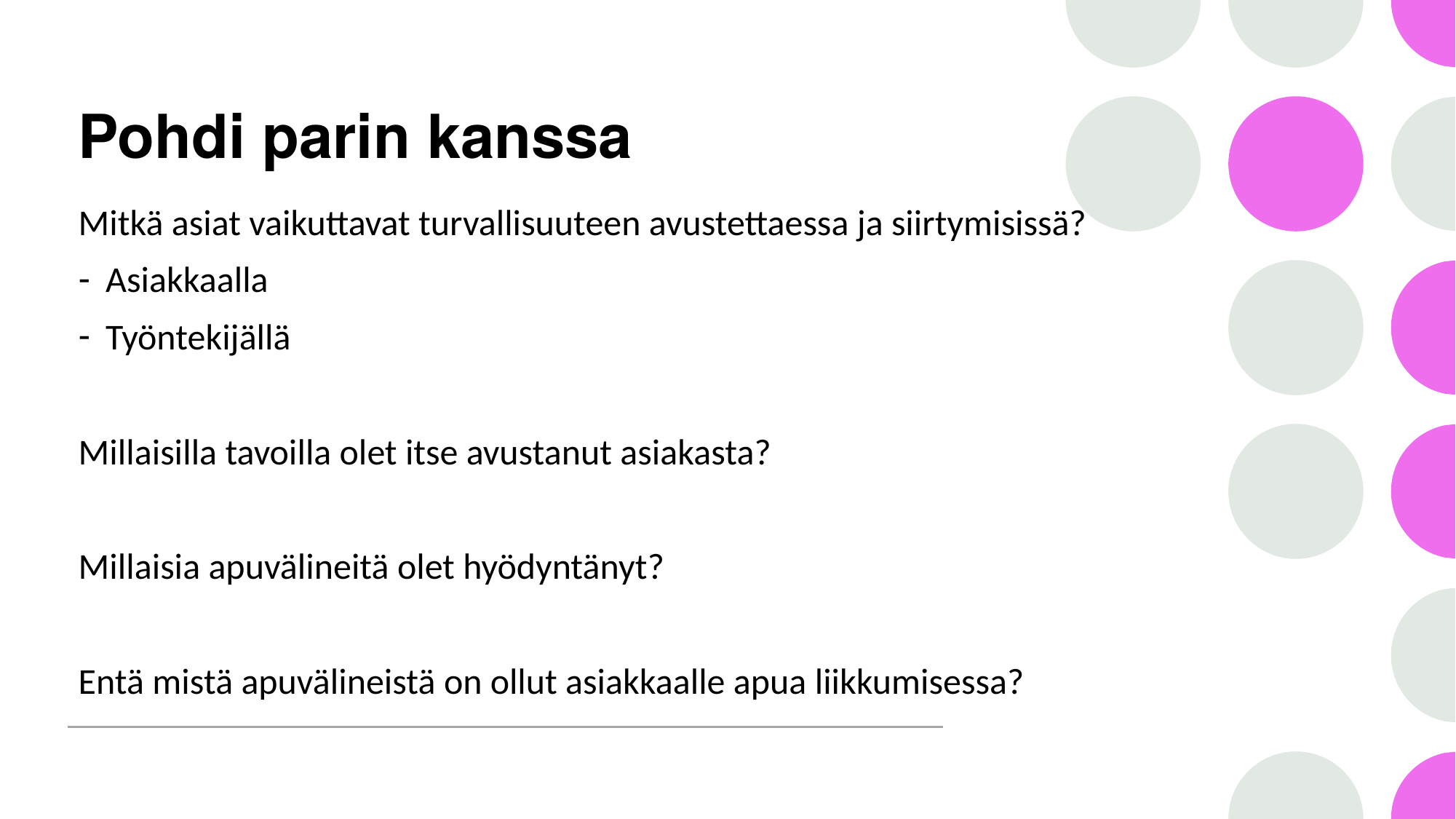

# Pohdi parin kanssa
Mitkä asiat vaikuttavat turvallisuuteen avustettaessa ja siirtymisissä?
Asiakkaalla
Työntekijällä

Millaisilla tavoilla olet itse avustanut asiakasta?

Millaisia apuvälineitä olet hyödyntänyt?

Entä mistä apuvälineistä on ollut asiakkaalle apua liikkumisessa?